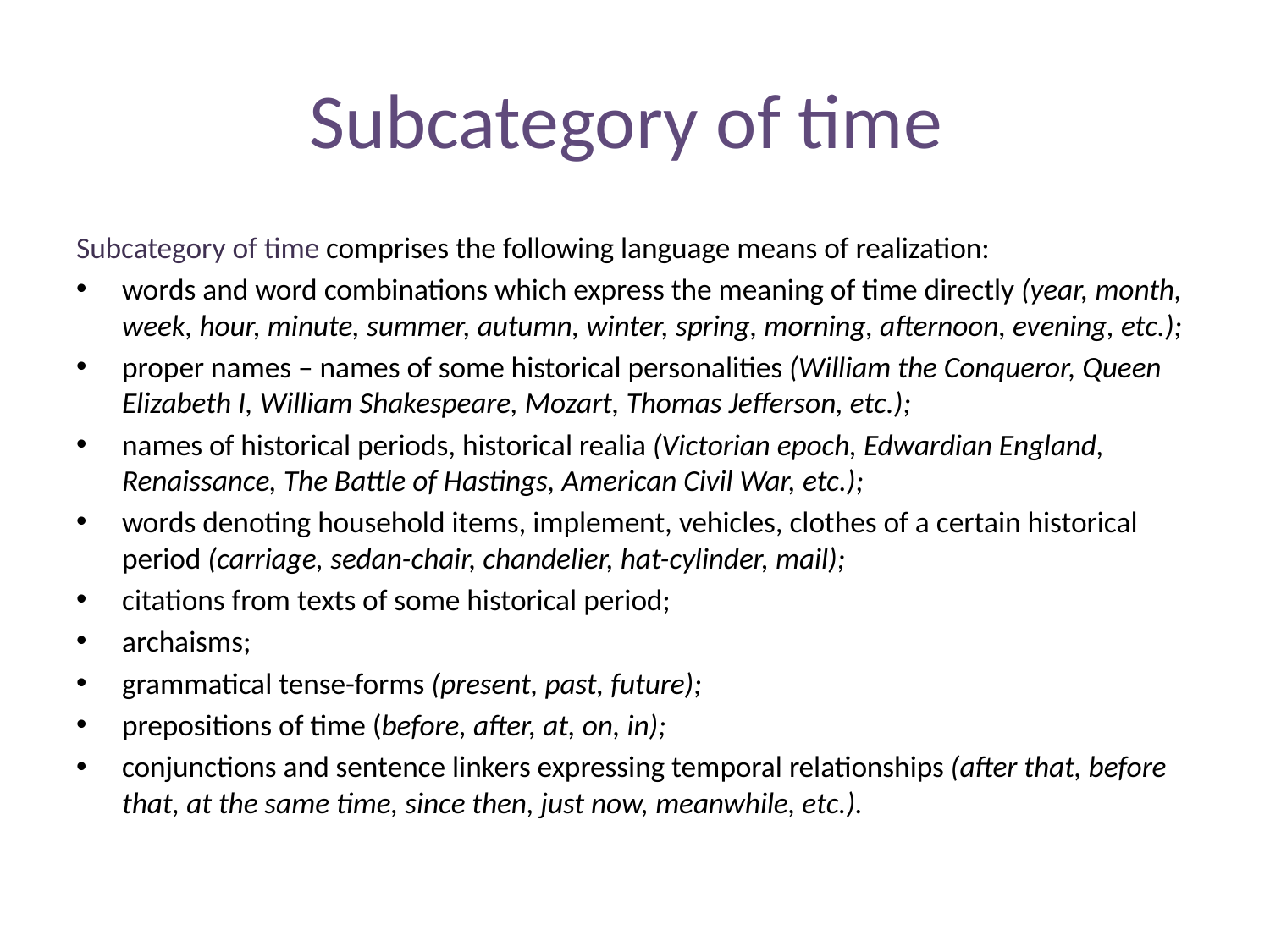

# Subcategory of time
Subcategory of time comprises the following language means of realization:
words and word combinations which express the meaning of time directly (year, month, week, hour, minute, summer, autumn, winter, spring, morning, afternoon, evening, etc.);
proper names – names of some historical personalities (William the Conqueror, Queen Elizabeth I, William Shakespeare, Mozart, Thomas Jefferson, etc.);
names of historical periods, historical realia (Victorian epoch, Edwardian England, Renaissance, The Battle of Hastings, American Civil War, etc.);
words denoting household items, implement, vehicles, clothes of a certain historical period (carriage, sedan-chair, сhandelier, hat-cylinder, mail);
citations from texts of some historical period;
archaisms;
grammatical tense-forms (present, past, future);
prepositions of time (before, after, at, on, in);
conjunctions and sentence linkers expressing temporal relationships (after that, before that, at the same time, since then, just now, meanwhile, etc.).